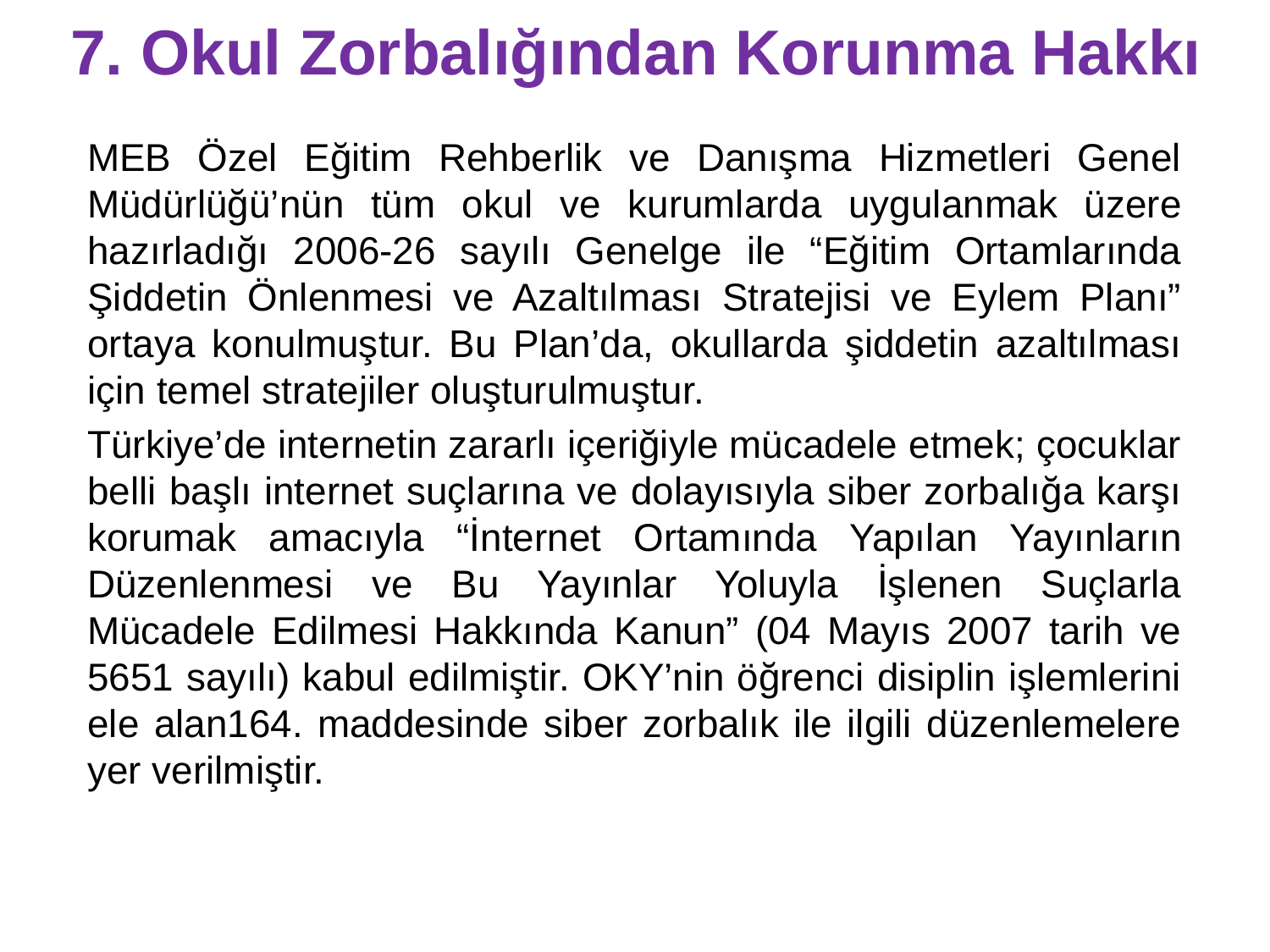

# 7. Okul Zorbalığından Korunma Hakkı
MEB Özel Eğitim Rehberlik ve Danışma Hizmetleri Genel Müdürlüğü’nün tüm okul ve kurumlarda uygulanmak üzere hazırladığı 2006-26 sayılı Genelge ile “Eğitim Ortamlarında Şiddetin Önlenmesi ve Azaltılması Stratejisi ve Eylem Planı” ortaya konulmuştur. Bu Plan’da, okullarda şiddetin azaltılması için temel stratejiler oluşturulmuştur.
Türkiye’de internetin zararlı içeriğiyle mücadele etmek; çocuklar belli başlı internet suçlarına ve dolayısıyla siber zorbalığa karşı korumak amacıyla “İnternet Ortamında Yapılan Yayınların Düzenlenmesi ve Bu Yayınlar Yoluyla İşlenen Suçlarla Mücadele Edilmesi Hakkında Kanun” (04 Mayıs 2007 tarih ve 5651 sayılı) kabul edilmiştir. OKY’nin öğrenci disiplin işlemlerini ele alan164. maddesinde siber zorbalık ile ilgili düzenlemelere yer verilmiştir.